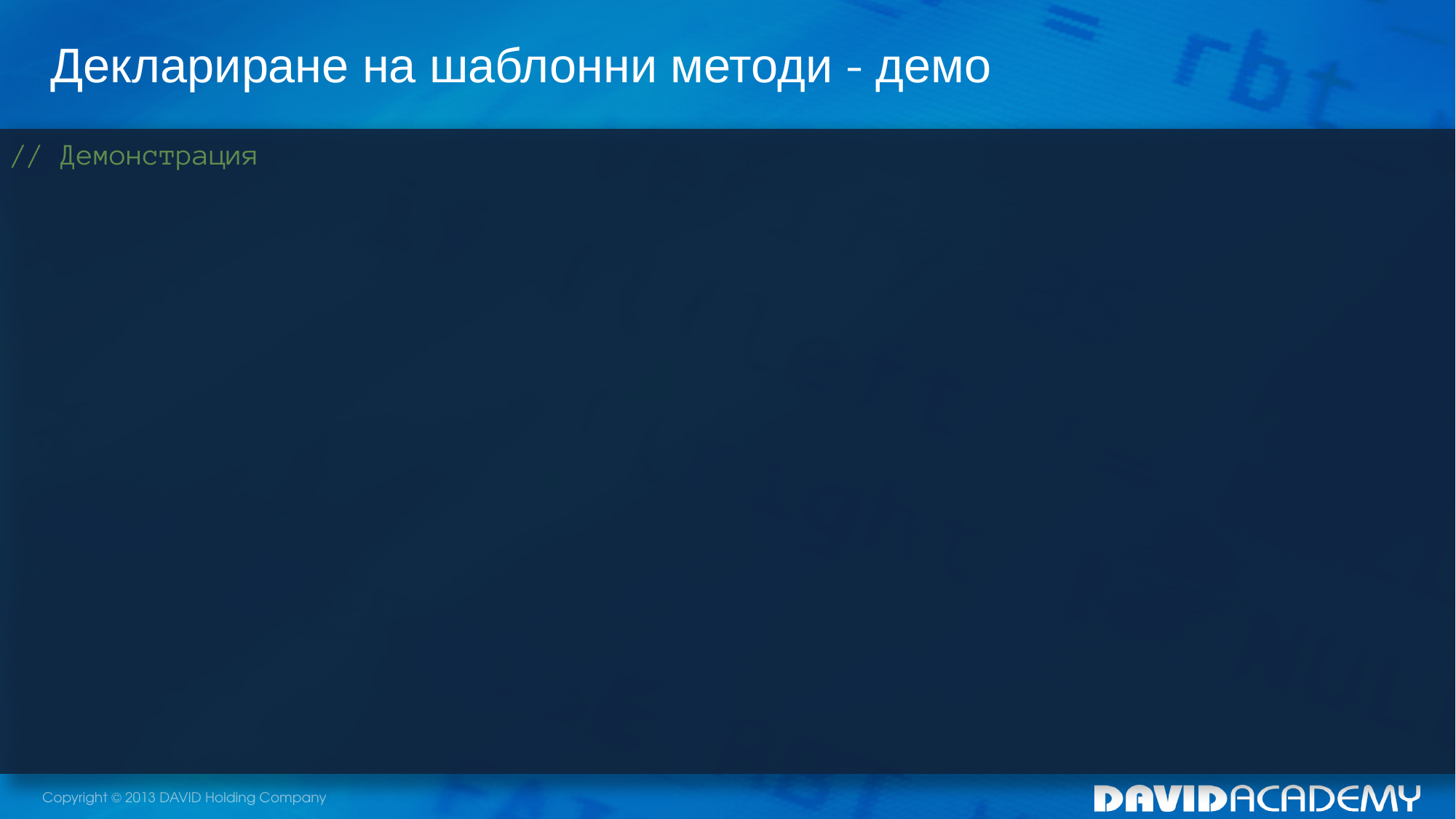

# Деклариране на шаблонни методи - демо
// Демонстрация